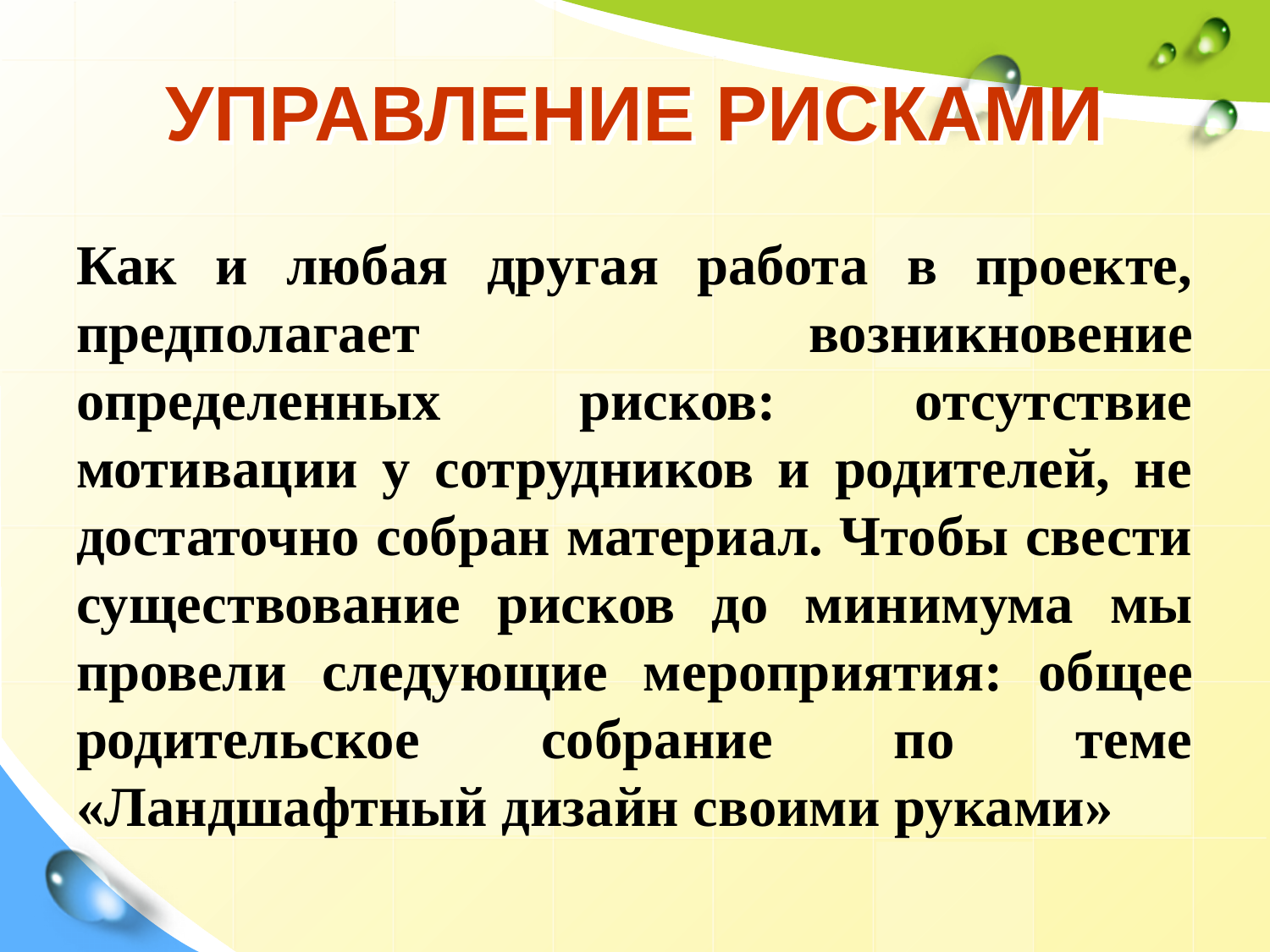

# УПРАВЛЕНИЕ РИСКАМИ
Как и любая другая работа в проекте, предполагает возникновение определенных рисков: отсутствие мотивации у сотрудников и родителей, не достаточно собран материал. Чтобы свести существование рисков до минимума мы провели следующие мероприятия: общее родительское собрание по теме «Ландшафтный дизайн своими руками»